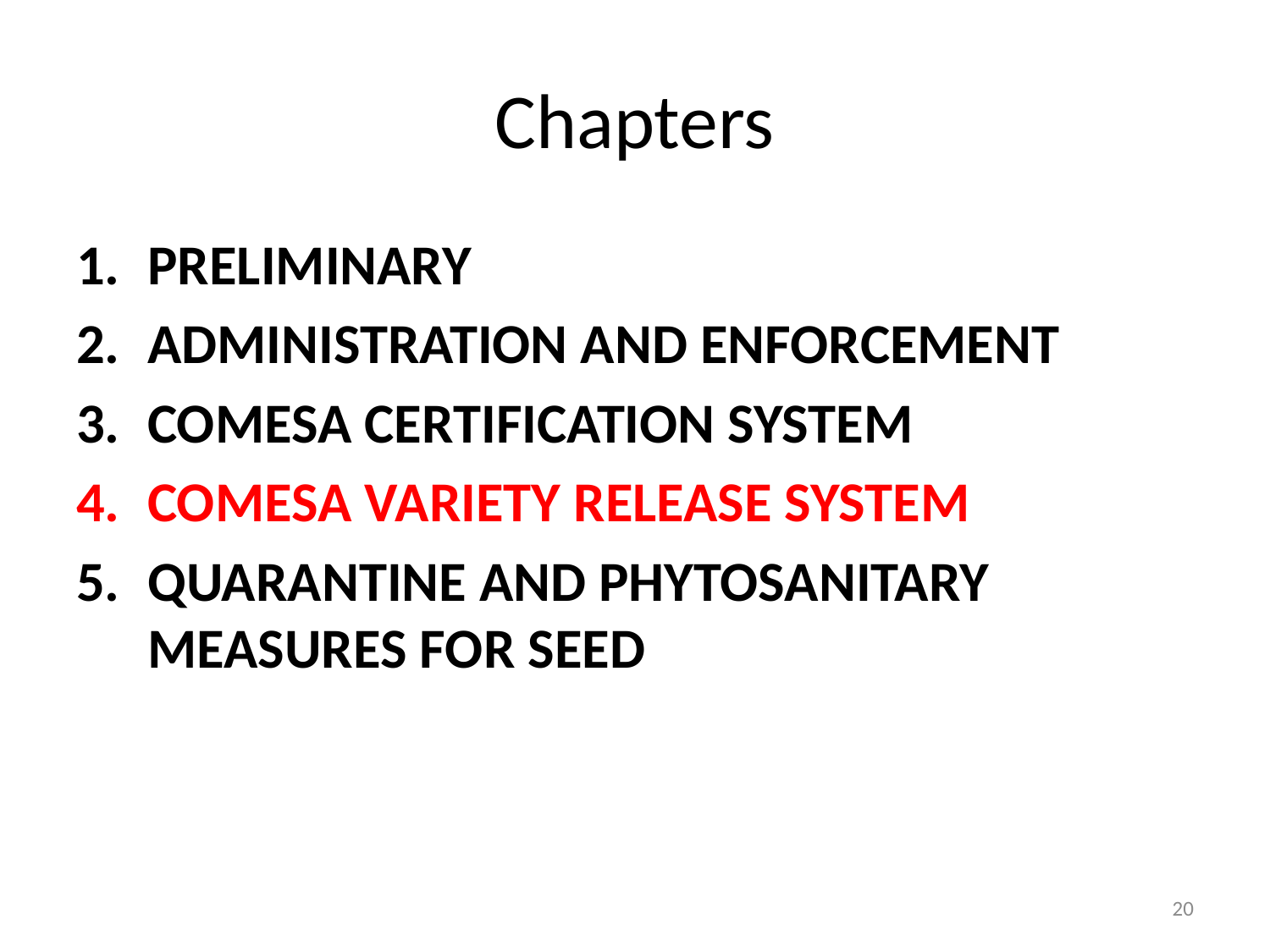

# Chapters
PRELIMINARY
ADMINISTRATION AND ENFORCEMENT
COMESA CERTIFICATION SYSTEM
COMESA VARIETY RELEASE SYSTEM
QUARANTINE AND PHYTOSANITARY MEASURES FOR SEED

20